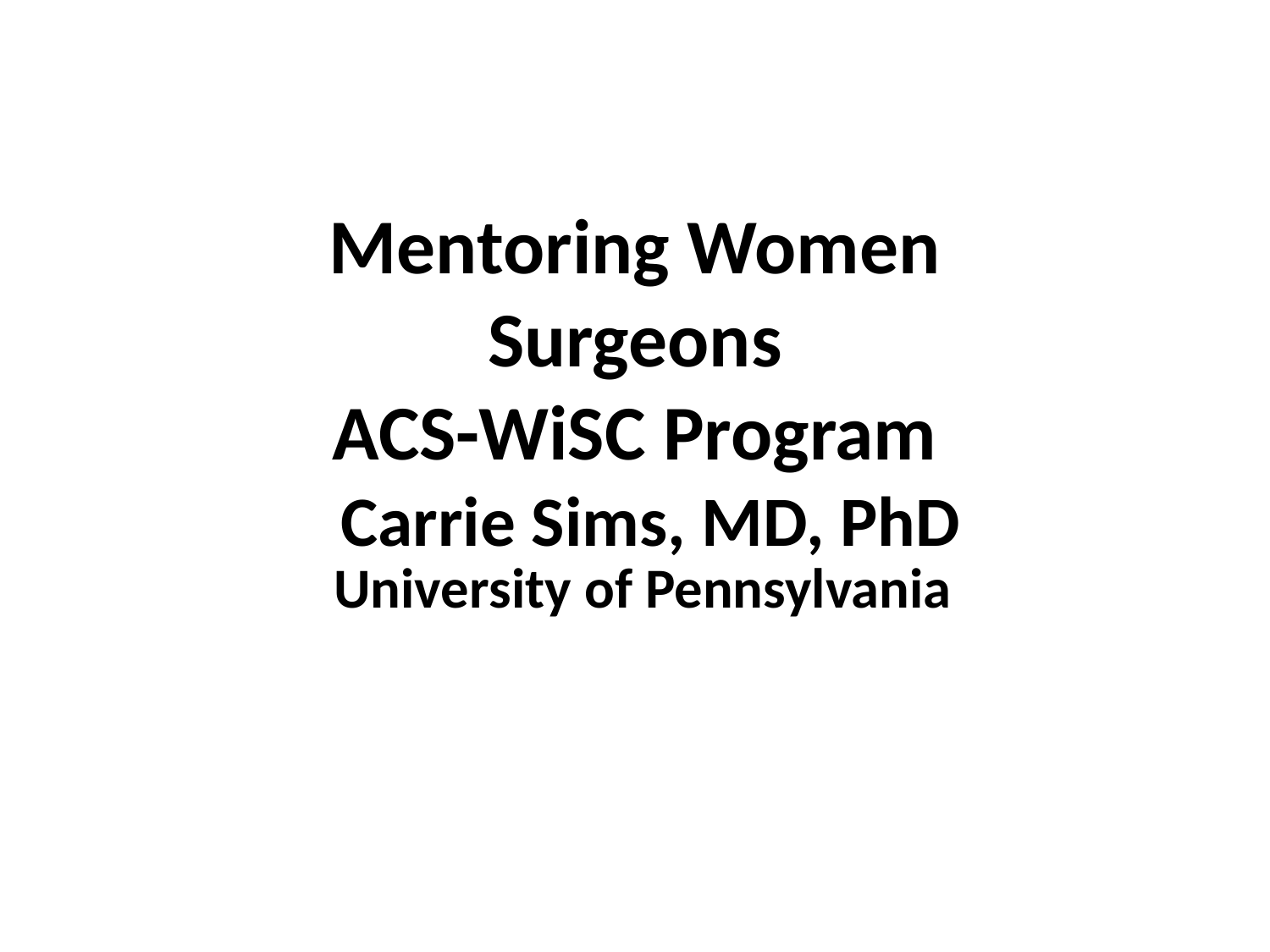

Mentoring Women Surgeons
ACS-WiSC Program
  Carrie Sims, MD, PhD

University of Pennsylvania